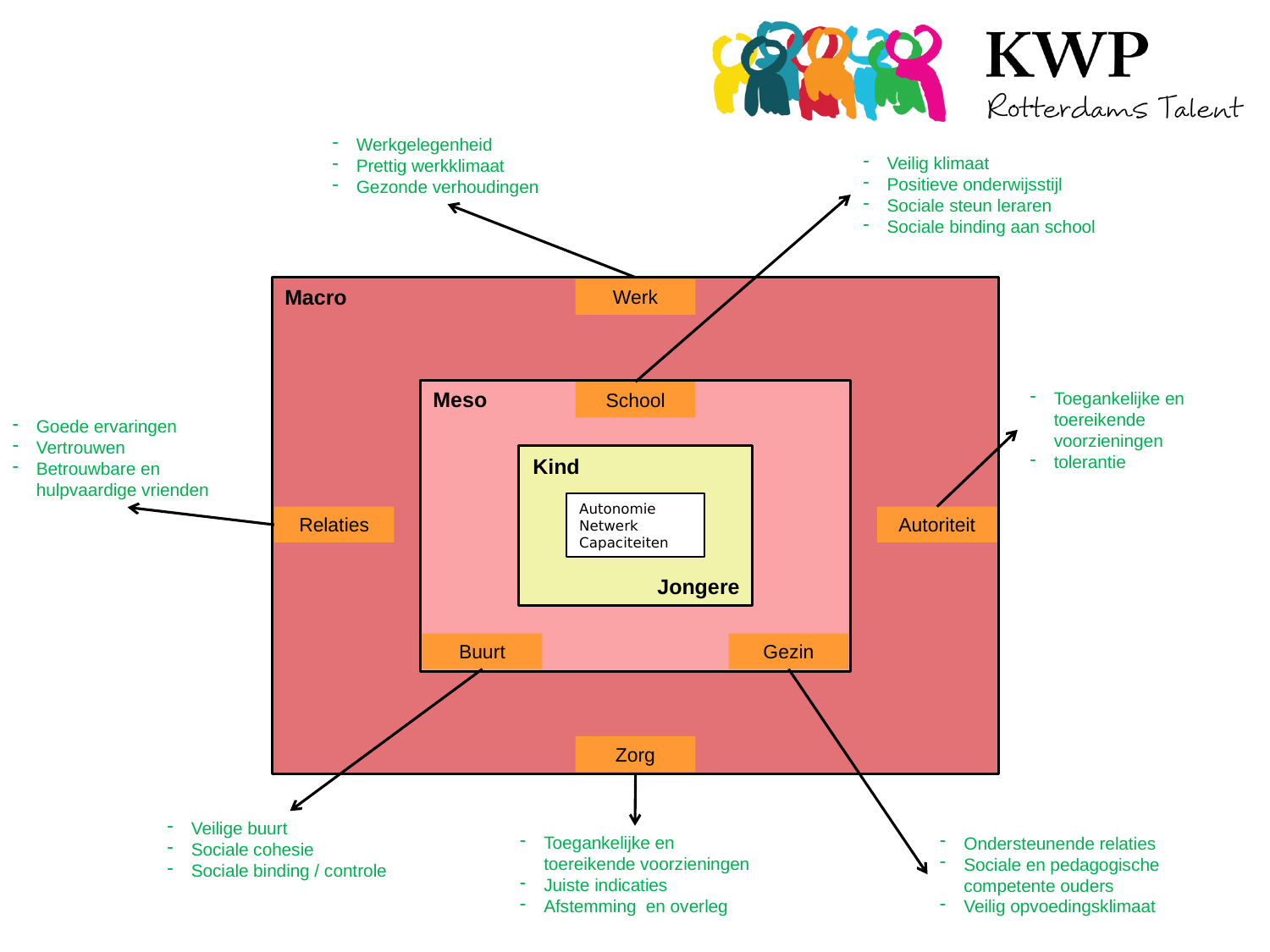

Werkgelegenheid
Prettig werkklimaat
Gezonde verhoudingen
Goede ervaringen
Vertrouwen
Betrouwbare en hulpvaardige vrienden
Toegankelijke en toereikende voorzieningen
Juiste indicaties
Afstemming  en overleg
Toegankelijke en toereikende voorzieningen
tolerantie
Veilig klimaat
Positieve onderwijsstijl
Sociale steun leraren
Sociale binding aan school
Veilige buurt
Sociale cohesie
Sociale binding / controle
Ondersteunende relaties
Sociale en pedagogische competente ouders
Veilig opvoedingsklimaat

Macro
Werk
Autoriteit
Relaties
Zorg

Meso
School
Buurt
Gezin

Kind
Jongere
Autonomie
Netwerk
Capaciteiten